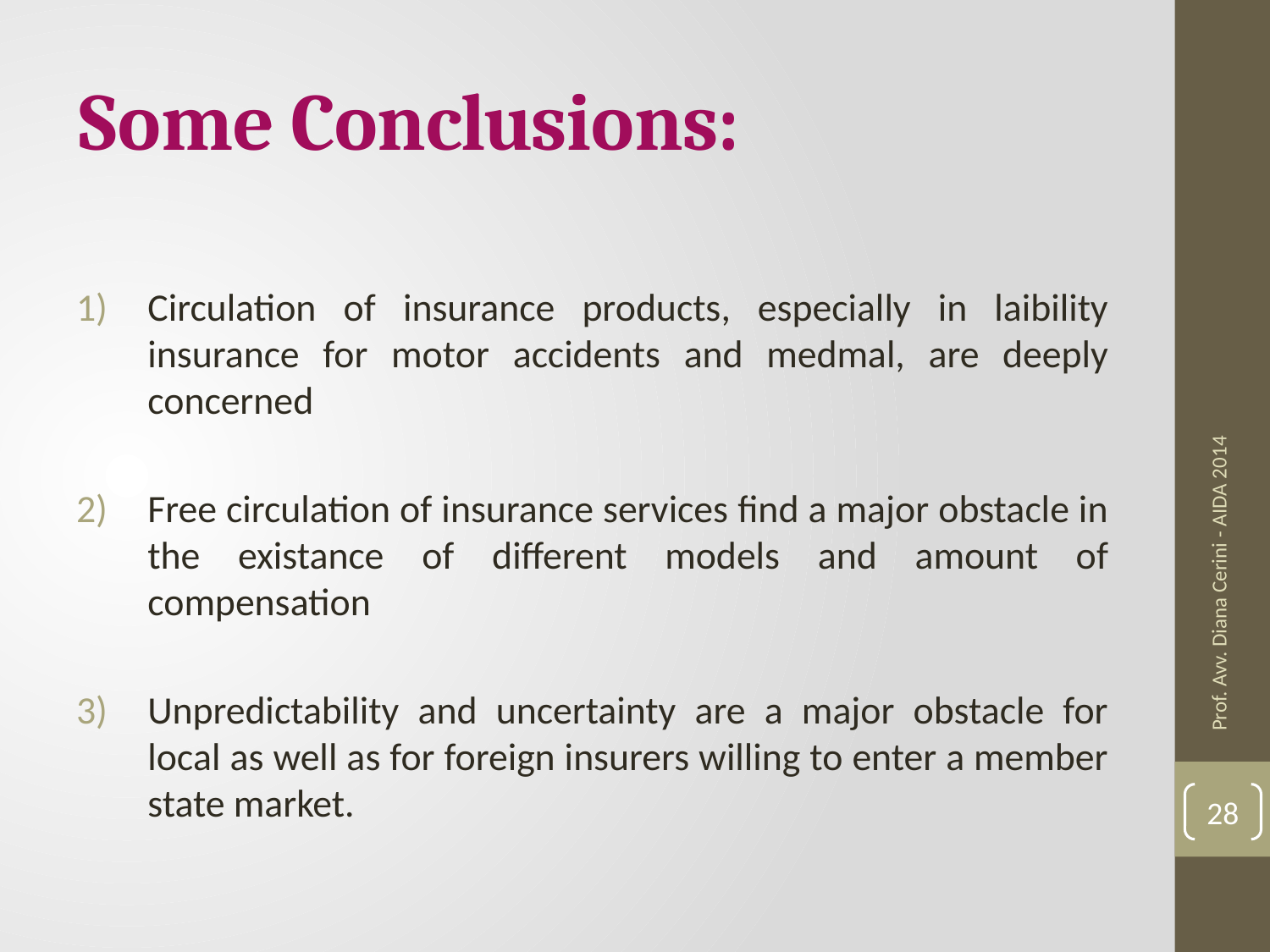

# Some Conclusions:

Circulation of insurance products, especially in laibility insurance for motor accidents and medmal, are deeply concerned

Free circulation of insurance services find a major obstacle in the existance of different models and amount of compensation

Unpredictability and uncertainty are a major obstacle for local as well as for foreign insurers willing to enter a member state market.

Prof. Avv. Diana Cerini - AIDA 2014
28